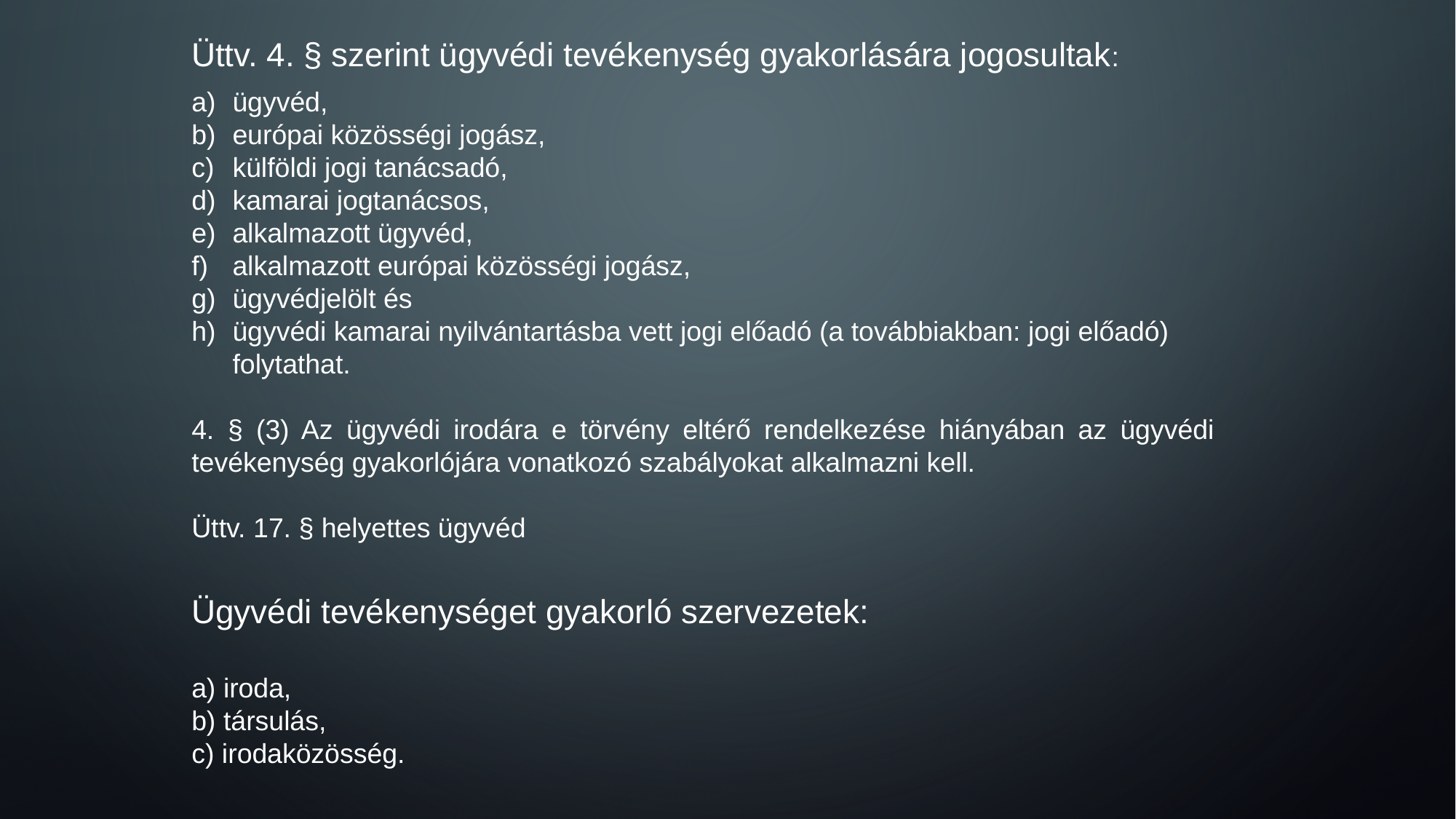

Üttv. 4. § szerint ügyvédi tevékenység gyakorlására jogosultak:
ügyvéd,
európai közösségi jogász,
külföldi jogi tanácsadó,
kamarai jogtanácsos,
alkalmazott ügyvéd,
alkalmazott európai közösségi jogász,
ügyvédjelölt és
ügyvédi kamarai nyilvántartásba vett jogi előadó (a továbbiakban: jogi előadó) folytathat.

4. § (3) Az ügyvédi irodára e törvény eltérő rendelkezése hiányában az ügyvédi tevékenység gyakorlójára vonatkozó szabályokat alkalmazni kell.
Üttv. 17. § helyettes ügyvéd
Ügyvédi tevékenységet gyakorló szervezetek:

a) iroda,
b) társulás,
c) irodaközösség.